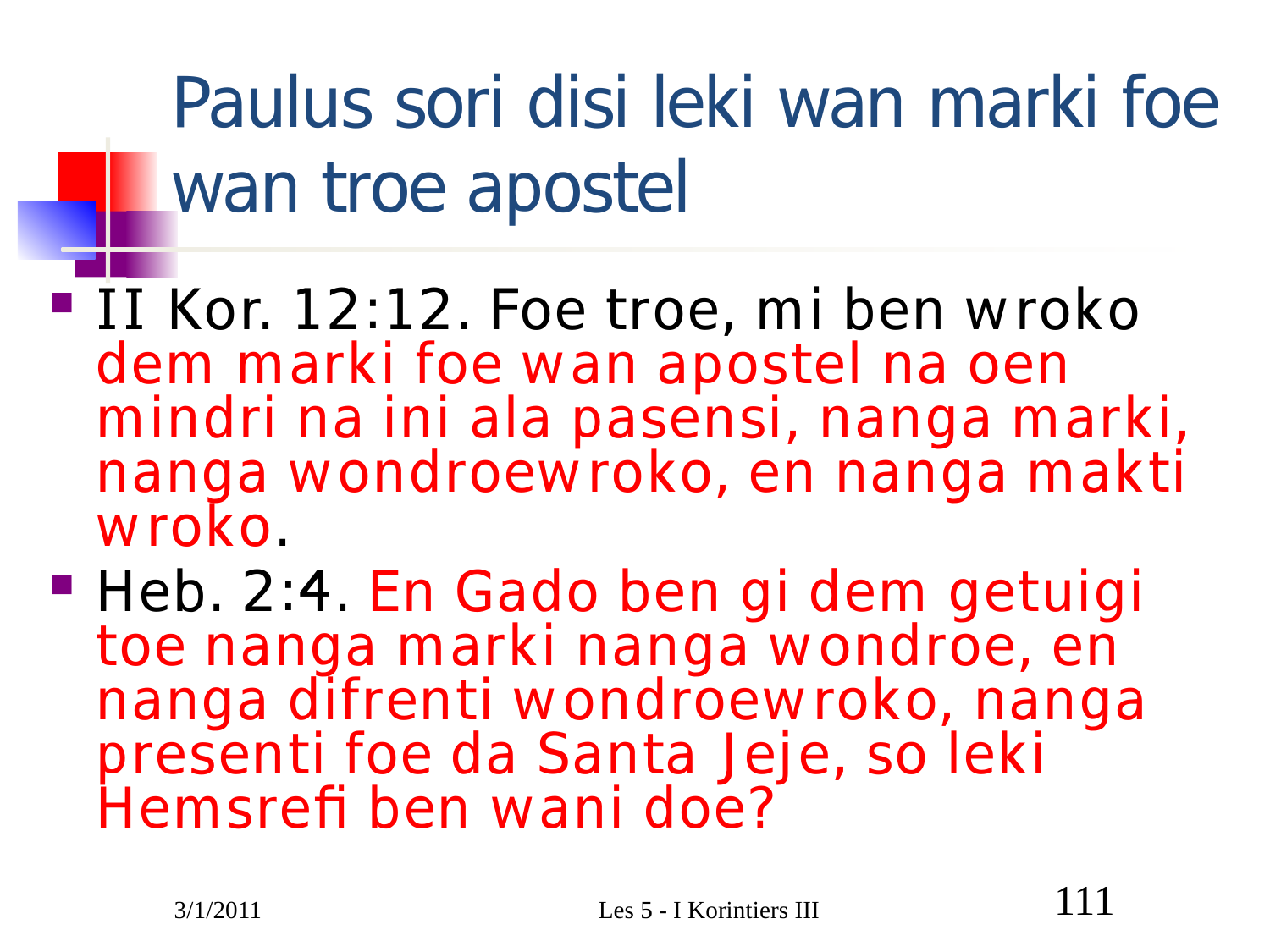

# Paulus sori disi leki wan marki foe wan troe apostel
II Kor. 12:12. Foe troe, mi ben wroko dem marki foe wan apostel na oen mindri na ini ala pasensi, nanga marki, nanga wondroewroko, en nanga makti wroko.
Heb. 2:4. En Gado ben gi dem getuigi toe nanga marki nanga wondroe, en nanga difrenti wondroewroko, nanga presenti foe da Santa Jeje, so leki Hemsrefi ben wani doe?
3/1/2011
Les 5 - I Korintiers III
111